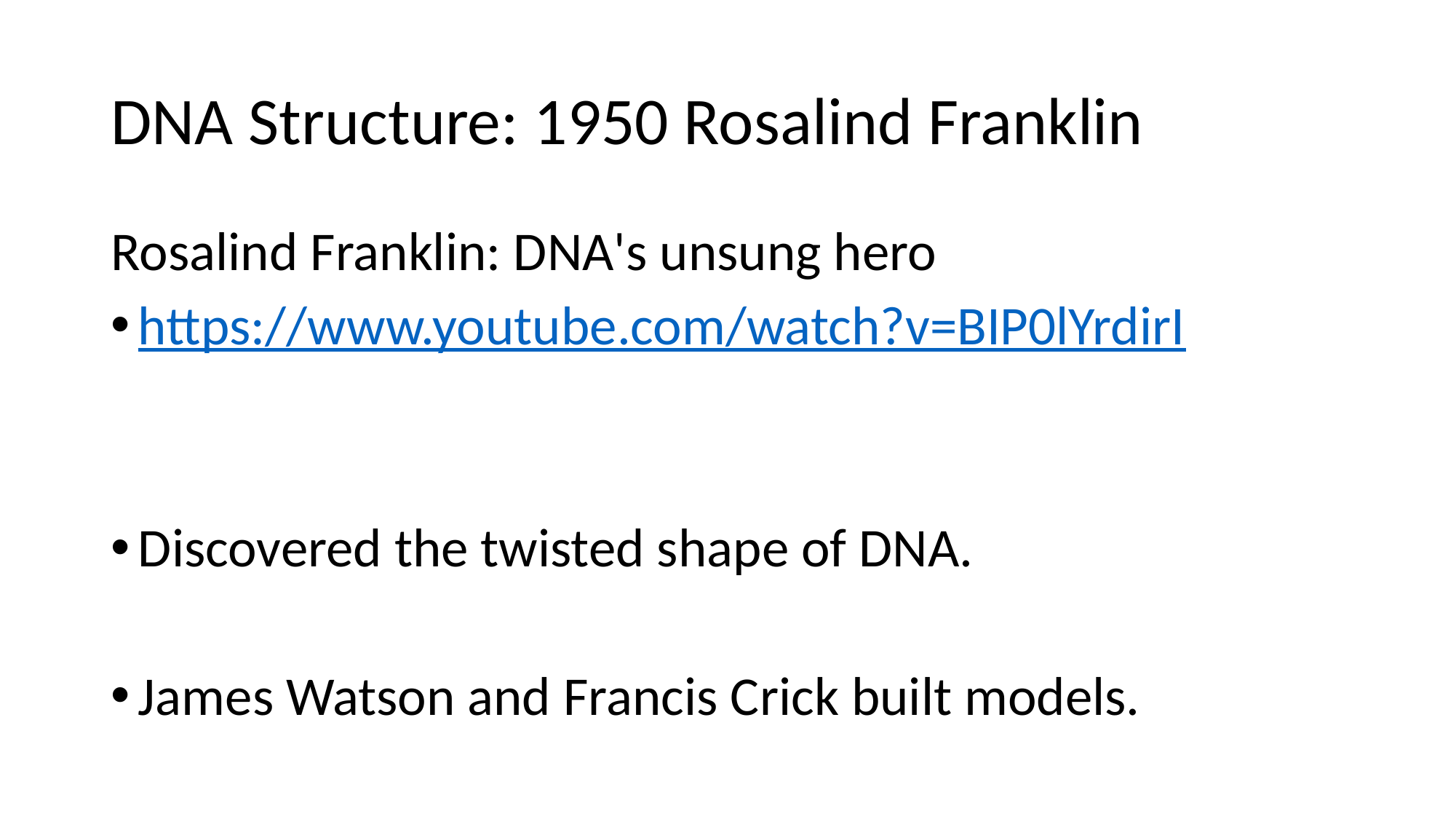

# DNA Structure: 1950 Rosalind Franklin
Rosalind Franklin: DNA's unsung hero
https://www.youtube.com/watch?v=BIP0lYrdirI

Discovered the twisted shape of DNA.

James Watson and Francis Crick built models.